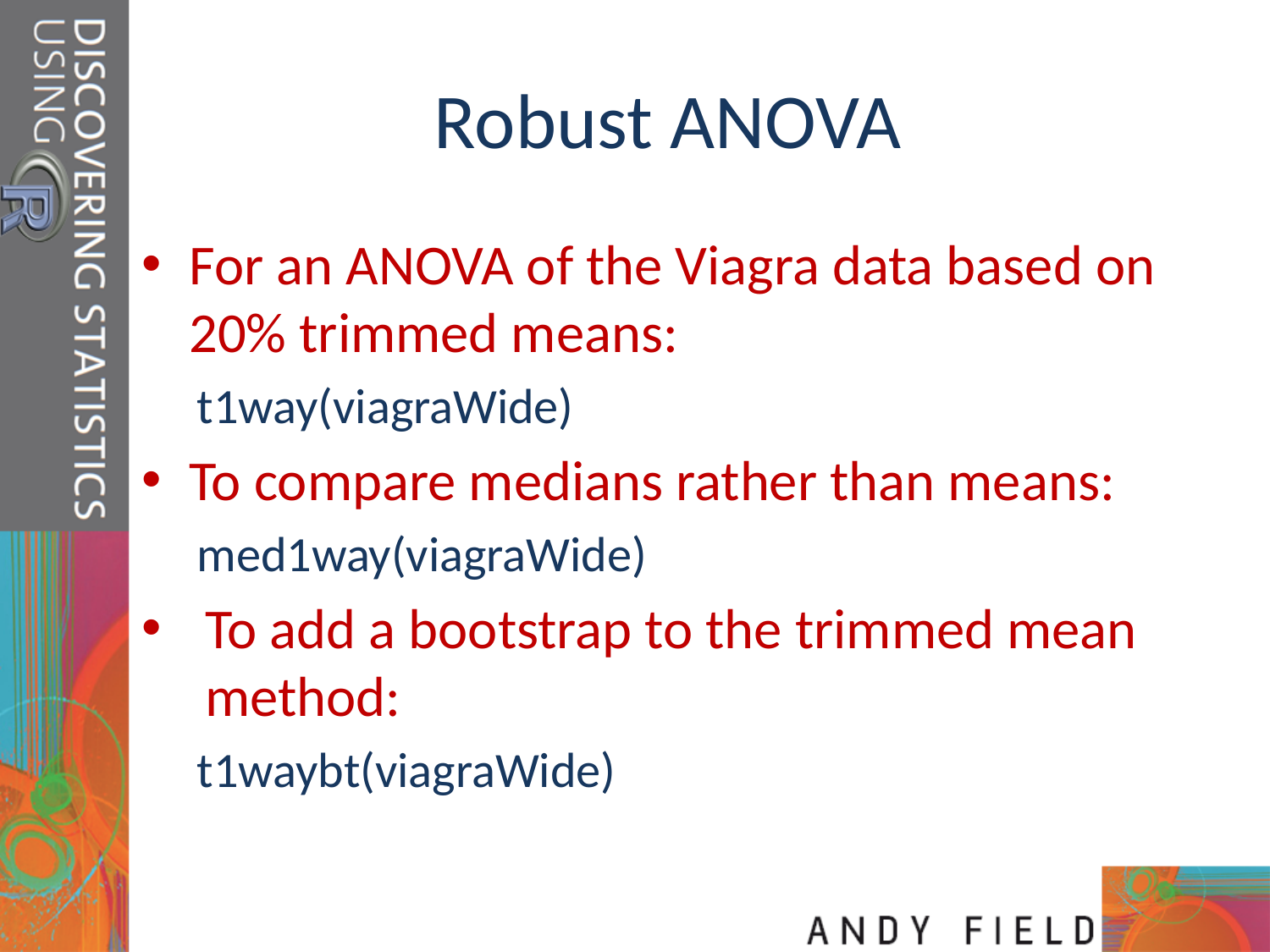

# Robust ANOVA
For an ANOVA of the Viagra data based on 20% trimmed means:
t1way(viagraWide)
To compare medians rather than means:
med1way(viagraWide)
To add a bootstrap to the trimmed mean method:
t1waybt(viagraWide)